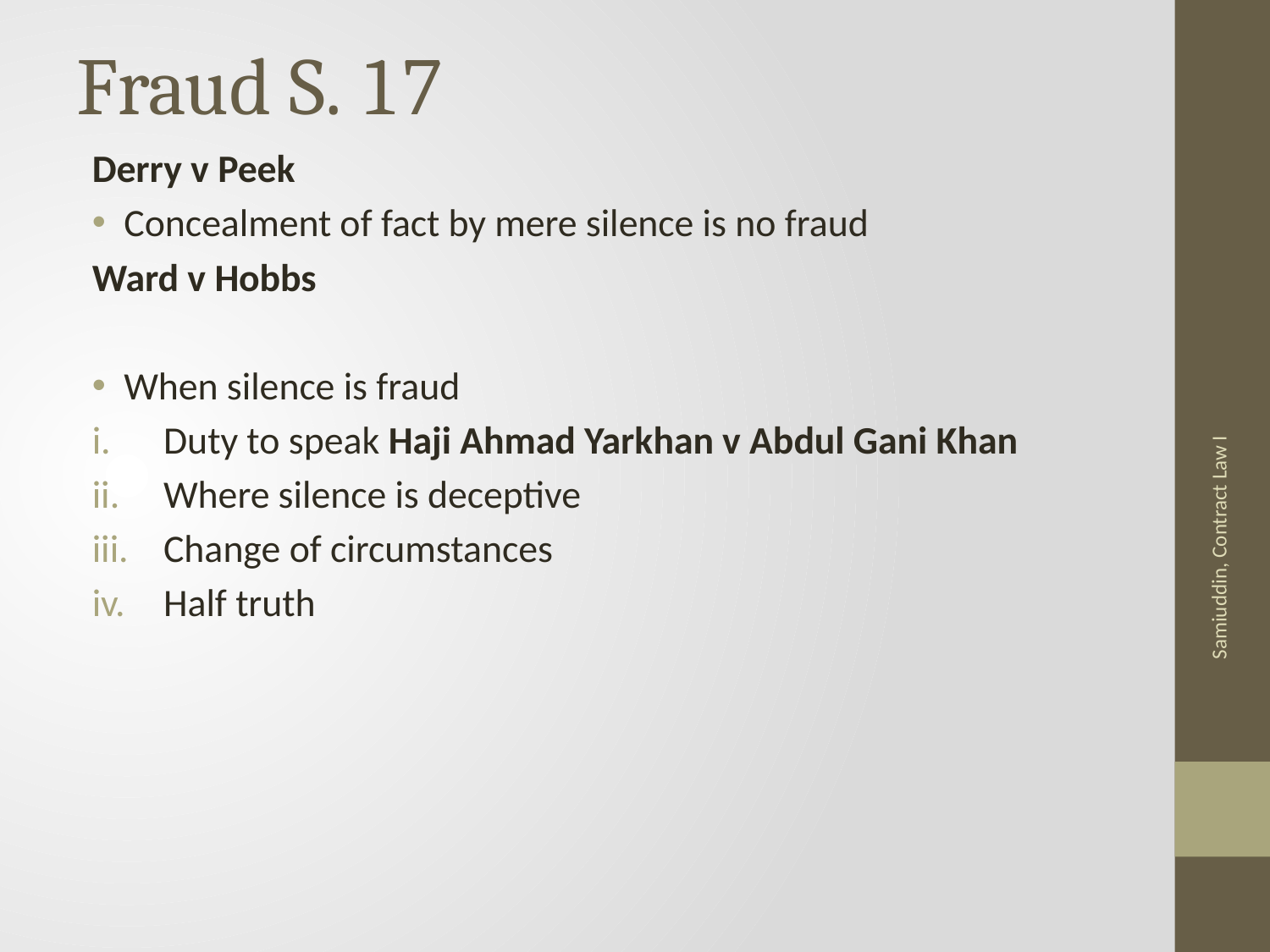

# Fraud S. 17
Derry v Peek
Concealment of fact by mere silence is no fraud
Ward v Hobbs

When silence is fraud
Duty to speak Haji Ahmad Yarkhan v Abdul Gani Khan
Where silence is deceptive
Change of circumstances
Half truth

Samiuddin, Contract Law I